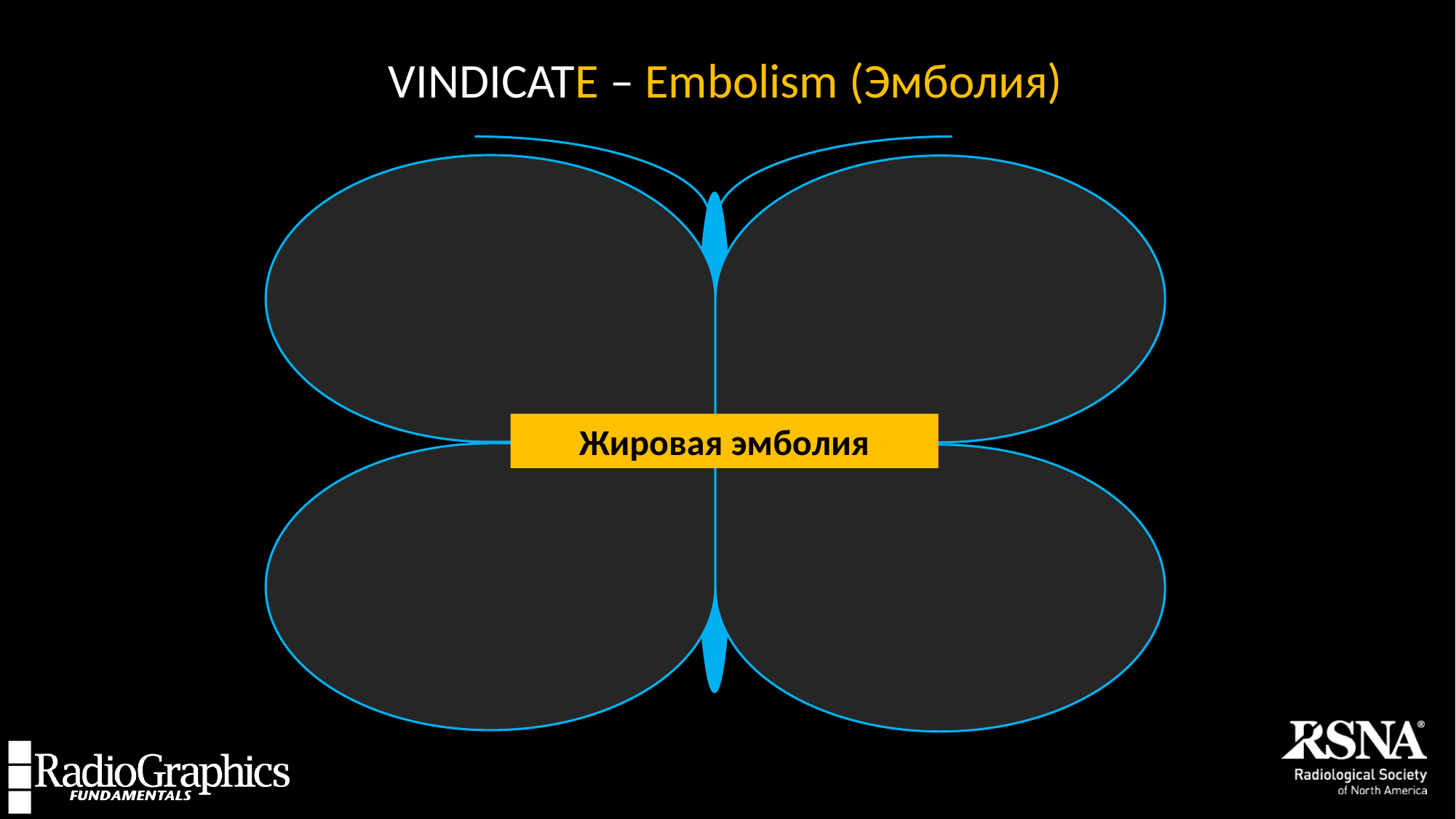

# VINDICATE – Embolism (Эмболия)

Жировая эмболия